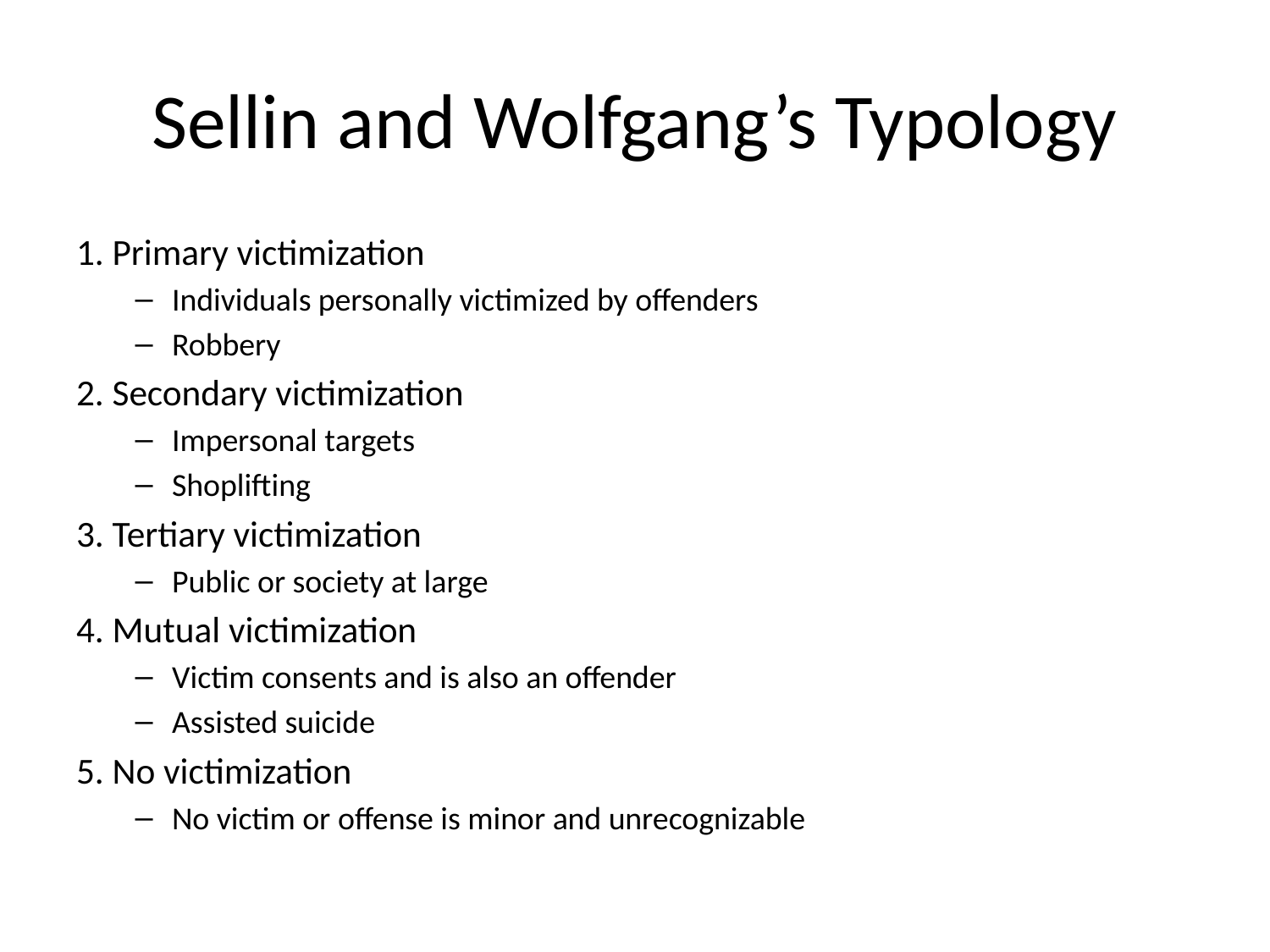

# Sellin and Wolfgang’s Typology
1. Primary victimization
Individuals personally victimized by offenders
Robbery
2. Secondary victimization
Impersonal targets
Shoplifting
3. Tertiary victimization
Public or society at large
4. Mutual victimization
Victim consents and is also an offender
Assisted suicide
5. No victimization
No victim or offense is minor and unrecognizable